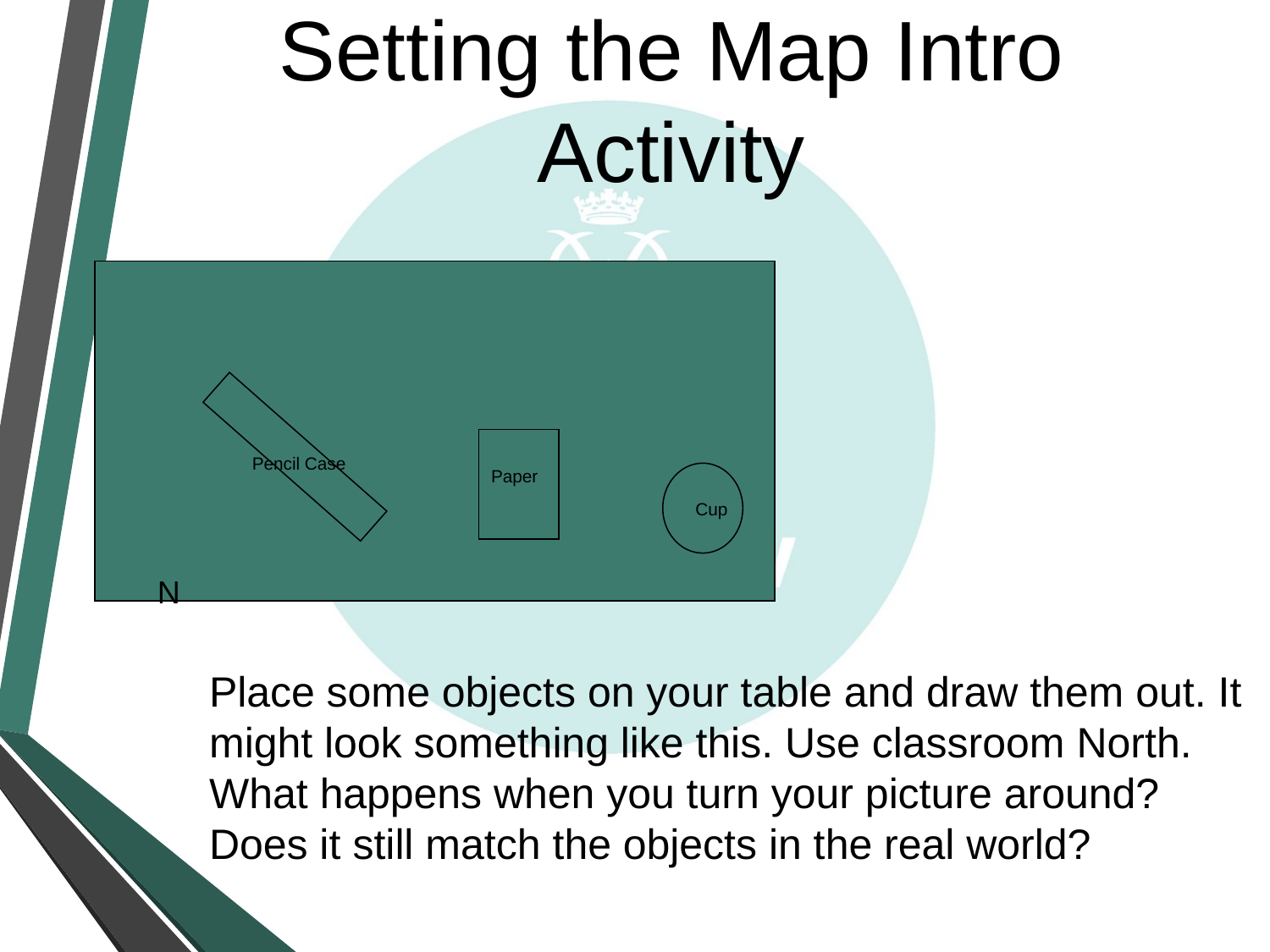

# Setting the Map Intro Activity

Pencil Case
Paper

Cup
N
Place some objects on your table and draw them out. It might look something like this. Use classroom North. What happens when you turn your picture around? Does it still match the objects in the real world?